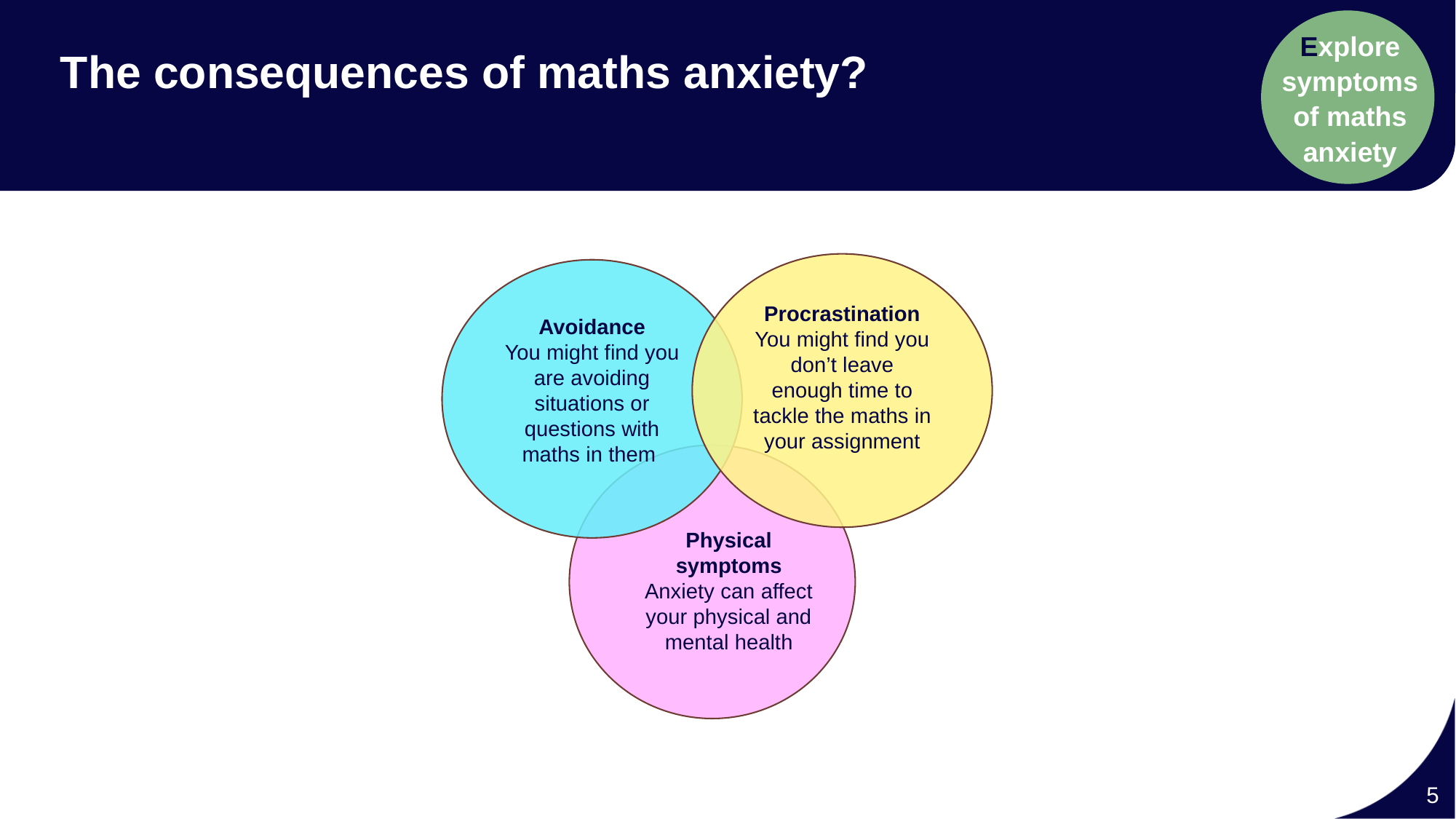

Explore symptoms of maths anxiety
# The consequences of maths anxiety?

Procrastination
You might find you don’t leave enough time to tackle the maths in your assignment
Avoidance
You might find you are avoiding
situations or questions with maths in them

Physical symptoms
Anxiety can affect your physical and mental health